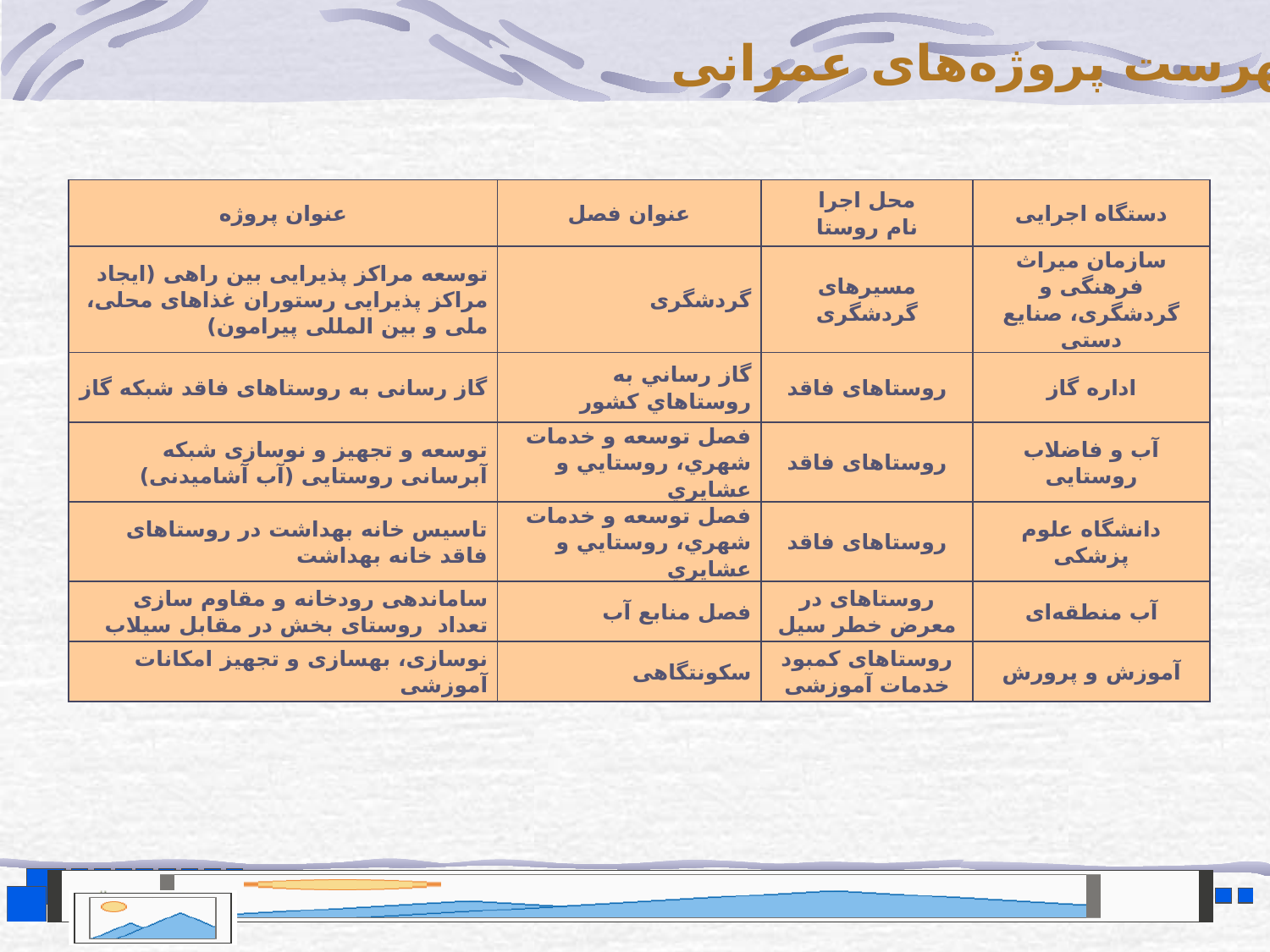

فهرست پروژه‌های عمرانی
| عنوان پروژه | عنوان فصل | محل اجرا نام روستا | دستگاه اجرایی |
| --- | --- | --- | --- |
| توسعه مراکز پذیرایی بین راهی (ایجاد مراکز پذیرایی رستوران غذاهای محلی، ملی و بین المللی پیرامون) | گردشگری | مسیرهای گردشگری | سازمان میراث فرهنگی و گردشگری، صنایع دستی |
| گاز رسانی به روستاهای فاقد شبکه گاز | گاز رساني به روستاهاي كشور | روستاهای فاقد | اداره گاز |
| توسعه و تجهیز و نوسازی شبکه آبرسانی روستایی (آب آشامیدنی) | ‌فصل توسعه و خدمات شهري، روستايي و عشايري | روستاهای فاقد | آب و فاضلاب روستایی |
| تاسیس خانه بهداشت در روستاهای فاقد خانه بهداشت | ‌فصل توسعه و خدمات شهري، روستايي و عشايري | روستاهای فاقد | دانشگاه علوم پزشکی |
| ساماندهی رودخانه و مقاوم سازی تعداد روستای بخش در مقابل سیلاب | ‌فصل منابع آب | روستاهای در معرض خطر سیل | آب منطقه‌ای |
| نوسازی، بهسازی و تجهیز امکانات آموزشی | سکونتگاهی | روستاهای کمبود خدمات آموزشی | آموزش و پرورش |